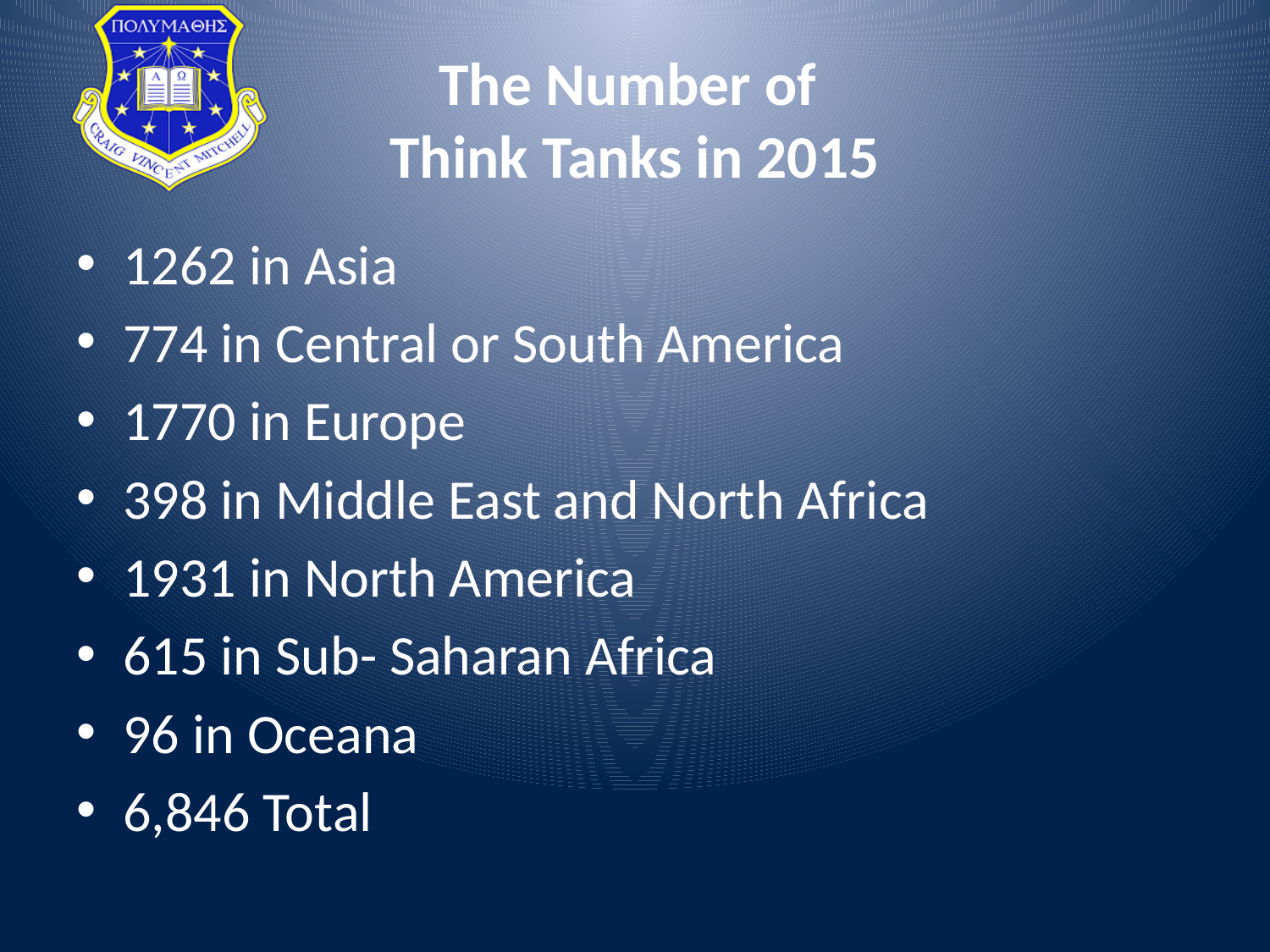

# The Number of Think Tanks in 2015
1262 in Asia
774 in Central or South America
1770 in Europe
398 in Middle East and North Africa
1931 in North America
615 in Sub- Saharan Africa
96 in Oceana
6,846 Total